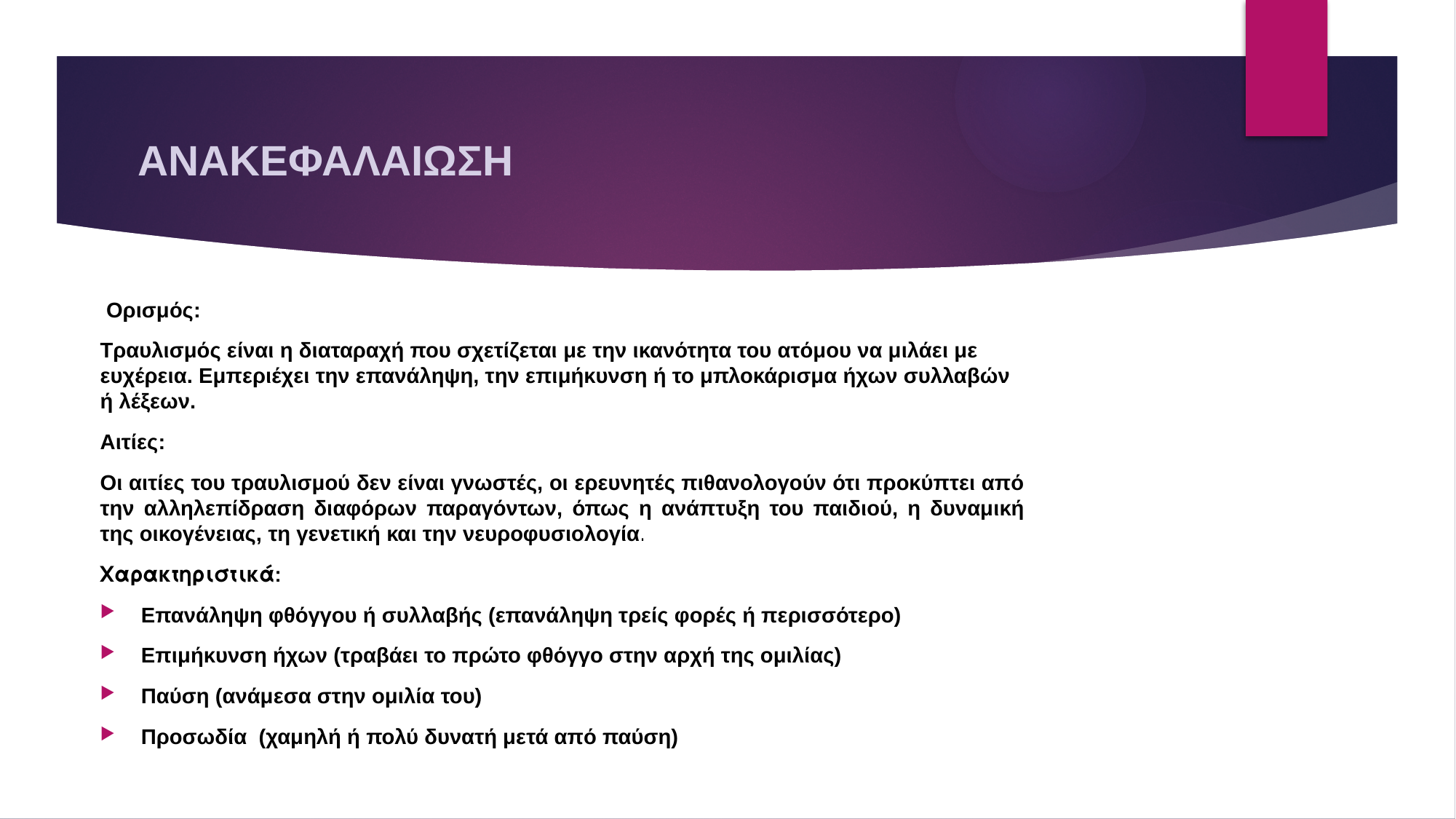

# ΑΝΑΚΕΦΑΛΑΙΩΣΗ

 Ορισμός:
Τραυλισμός είναι η διαταραχή που σχετίζεται με την ικανότητα του ατόμου να μιλάει με ευχέρεια. Εμπεριέχει την επανάληψη, την επιμήκυνση ή το μπλοκάρισμα ήχων συλλαβών ή λέξεων.
Αιτίες:
Οι αιτίες του τραυλισμού δεν είναι γνωστές, οι ερευνητές πιθανολογούν ότι προκύπτει από την αλληλεπίδραση διαφόρων παραγόντων, όπως η ανάπτυξη του παιδιού, η δυναμική της οικογένειας, τη γενετική και την νευροφυσιολογία.
Χαρακτηριστικά:
Επανάληψη φθόγγου ή συλλαβής (επανάληψη τρείς φορές ή περισσότερο)
Επιμήκυνση ήχων (τραβάει το πρώτο φθόγγο στην αρχή της ομιλίας)
Παύση (ανάμεσα στην ομιλία του)
Προσωδία  (χαμηλή ή πολύ δυνατή μετά από παύση)